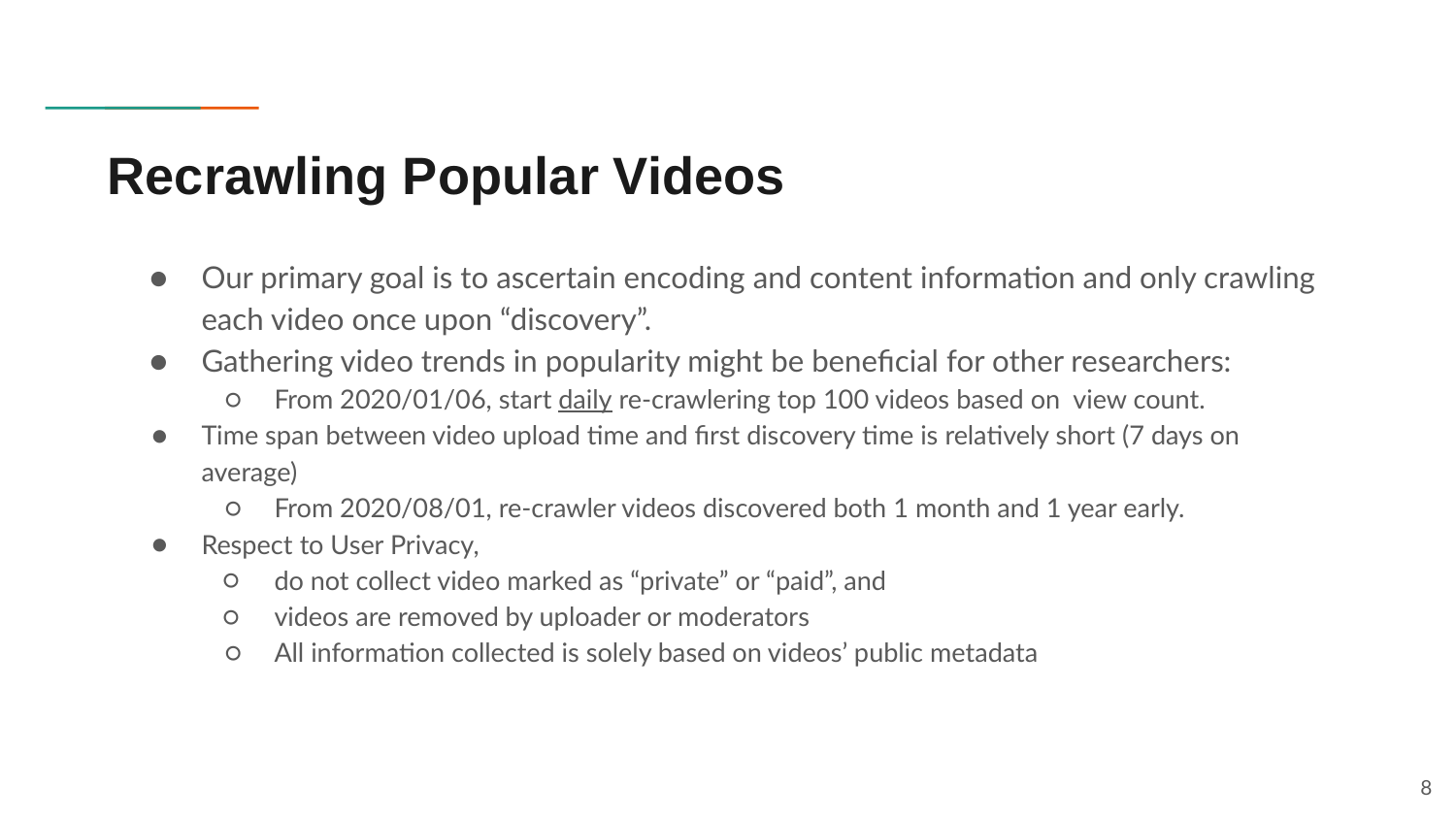

# Recrawling Popular Videos
Our primary goal is to ascertain encoding and content information and only crawling each video once upon “discovery”.
Gathering video trends in popularity might be beneficial for other researchers:
From 2020/01/06, start daily re-crawlering top 100 videos based on  view count.
Time span between video upload time and first discovery time is relatively short (7 days on average)
From 2020/08/01, re-crawler videos discovered both 1 month and 1 year early.
Respect to User Privacy,
do not collect video marked as “private” or “paid”, and
videos are removed by uploader or moderators
All information collected is solely based on videos’ public metadata

8